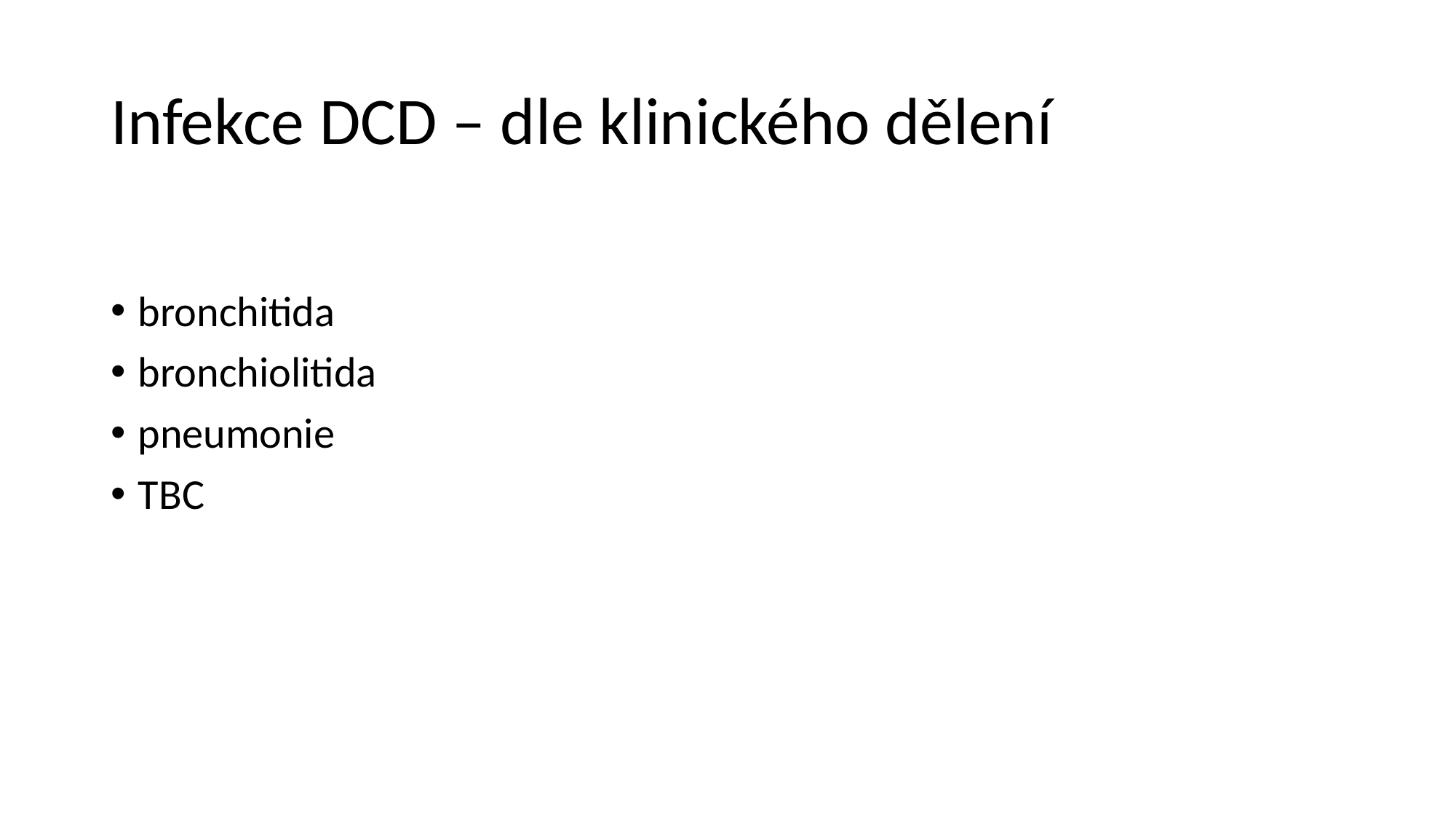

# Infekce DCD – dle klinického dělení

bronchitida
bronchiolitida
pneumonie
TBC